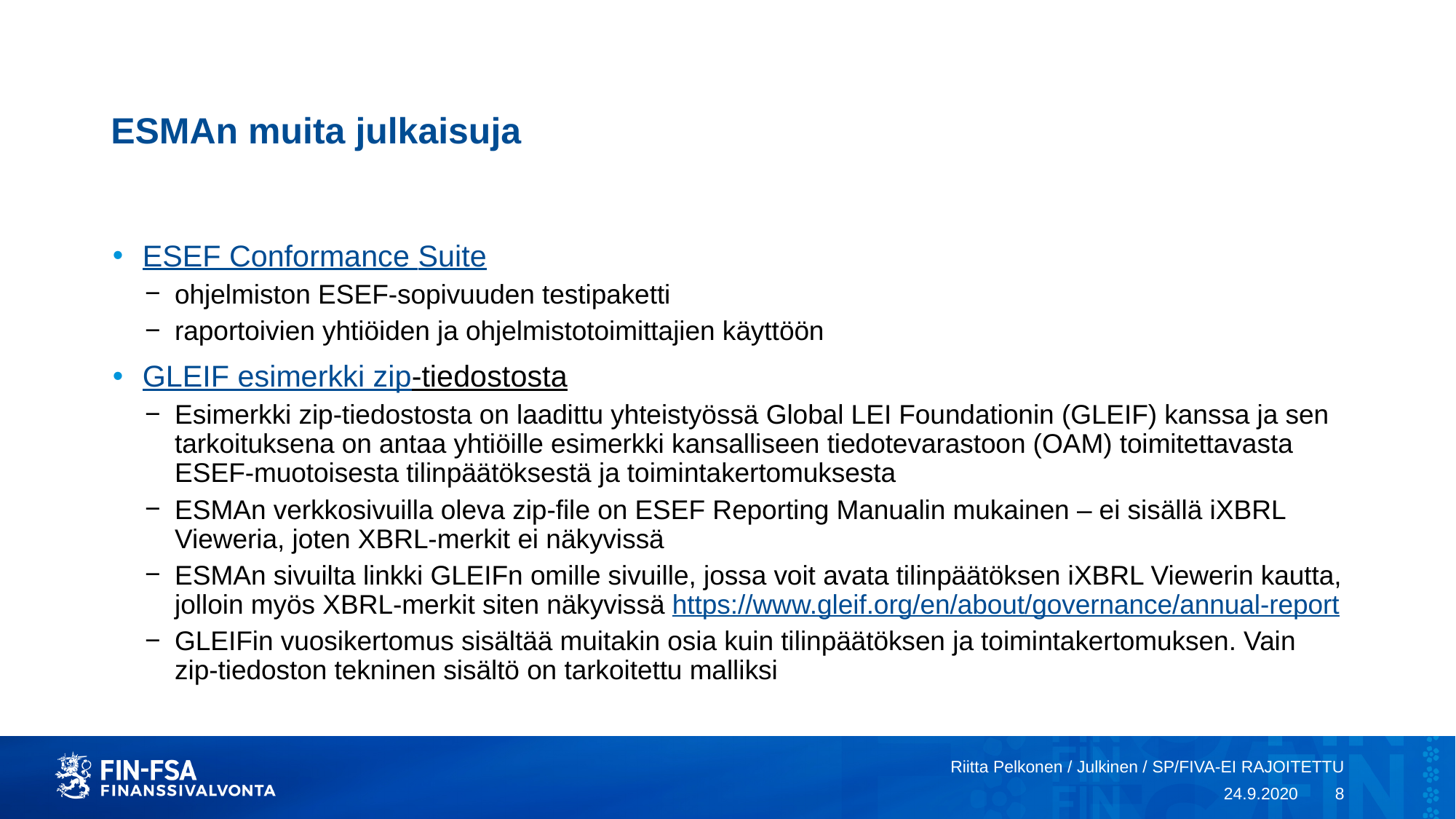

# ESMAn muita julkaisuja

ESEF Conformance Suite
ohjelmiston ESEF-sopivuuden testipaketti
raportoivien yhtiöiden ja ohjelmistotoimittajien käyttöön
GLEIF esimerkki zip-tiedostosta
Esimerkki zip-tiedostosta on laadittu yhteistyössä Global LEI Foundationin (GLEIF) kanssa ja sen tarkoituksena on antaa yhtiöille esimerkki kansalliseen tiedotevarastoon (OAM) toimitettavasta ESEF-muotoisesta tilinpäätöksestä ja toimintakertomuksesta
ESMAn verkkosivuilla oleva zip-file on ESEF Reporting Manualin mukainen – ei sisällä iXBRL Vieweria, joten XBRL-merkit ei näkyvissä
ESMAn sivuilta linkki GLEIFn omille sivuille, jossa voit avata tilinpäätöksen iXBRL Viewerin kautta, jolloin myös XBRL-merkit siten näkyvissä https://www.gleif.org/en/about/governance/annual-report
GLEIFin vuosikertomus sisältää muitakin osia kuin tilinpäätöksen ja toimintakertomuksen. Vain zip-tiedoston tekninen sisältö on tarkoitettu malliksi

Riitta Pelkonen / Julkinen / SP/FIVA-EI RAJOITETTU
24.9.2020
8